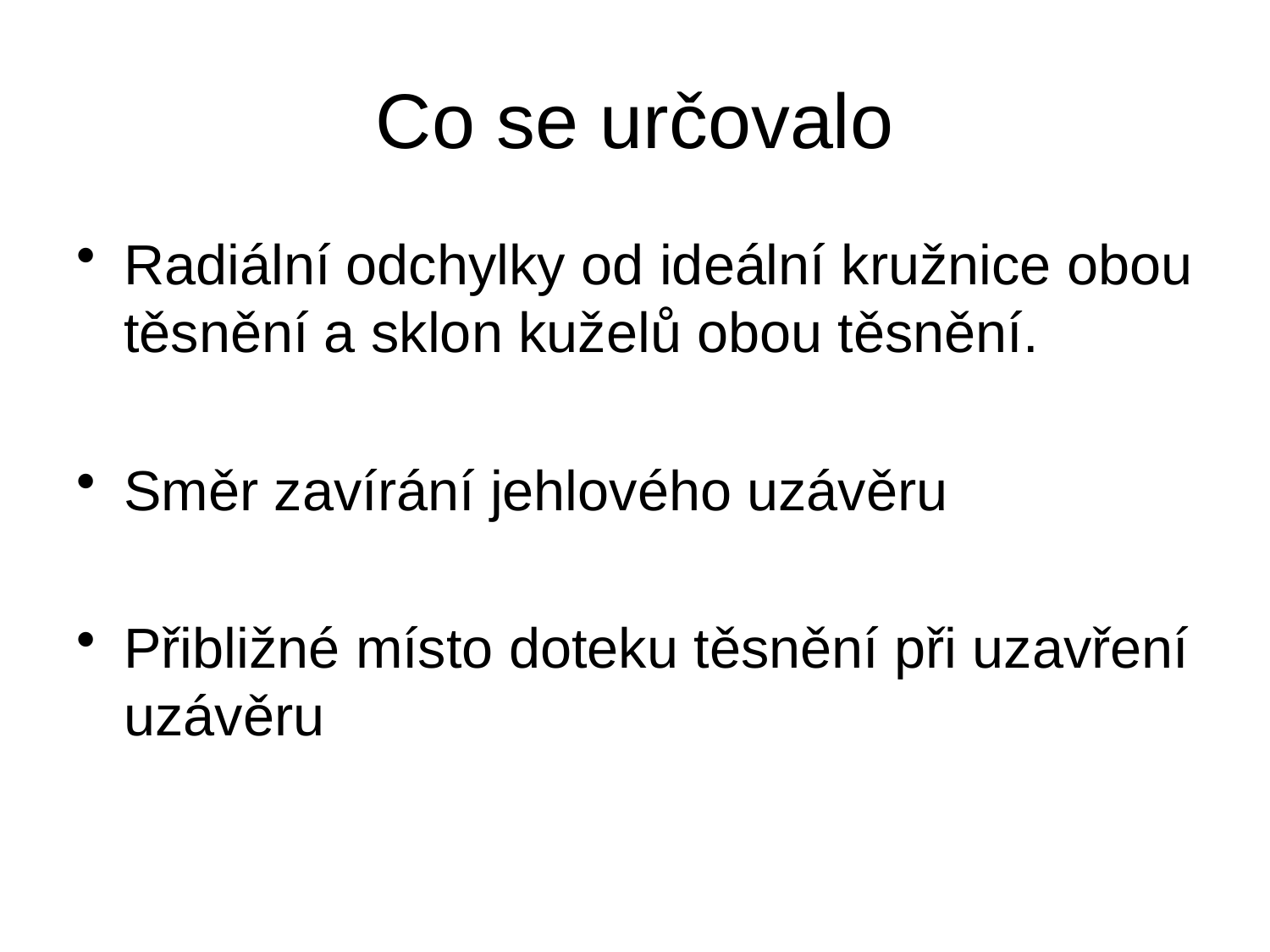

# Co se určovalo
Radiální odchylky od ideální kružnice obou těsnění a sklon kuželů obou těsnění.

Směr zavírání jehlového uzávěru

Přibližné místo doteku těsnění při uzavření uzávěru